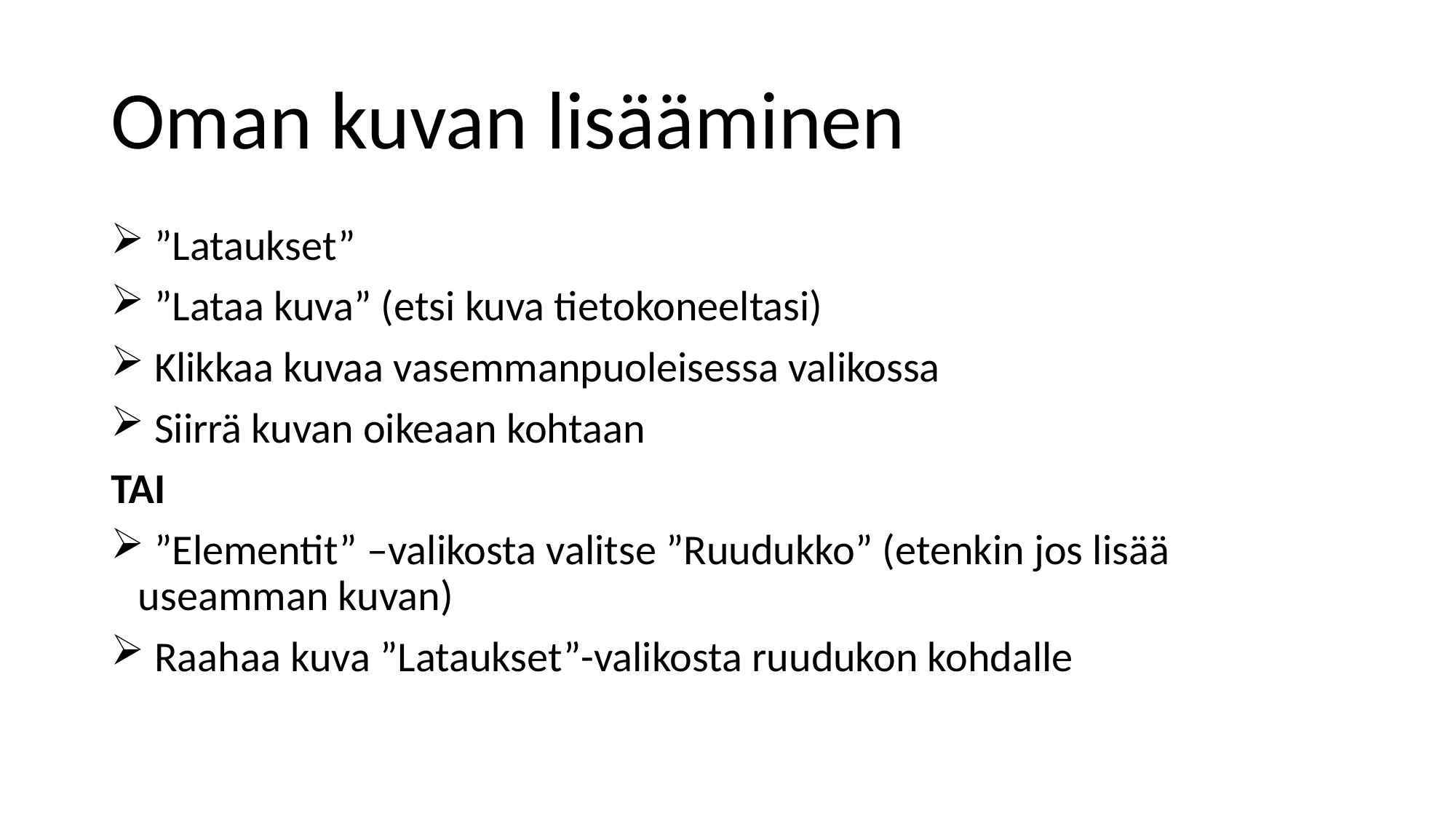

# Oman kuvan lisääminen
 ”Lataukset”
 ”Lataa kuva” (etsi kuva tietokoneeltasi)
 Klikkaa kuvaa vasemmanpuoleisessa valikossa
 Siirrä kuvan oikeaan kohtaan
TAI
 ”Elementit” –valikosta valitse ”Ruudukko” (etenkin jos lisää useamman kuvan)
 Raahaa kuva ”Lataukset”-valikosta ruudukon kohdalle